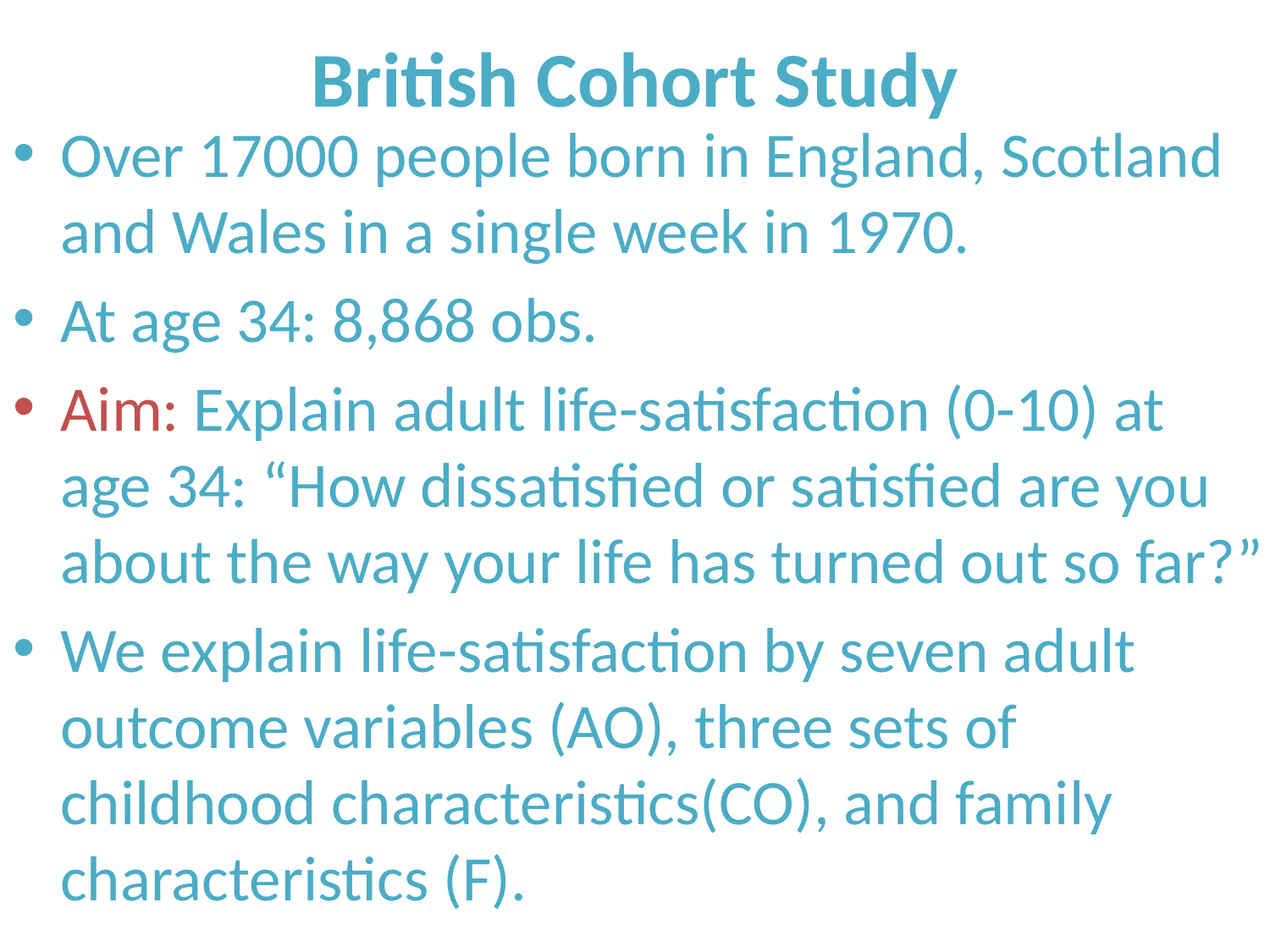

# British Cohort Study
Over 17000 people born in England, Scotland and Wales in a single week in 1970.
At age 34: 8,868 obs.
Aim: Explain adult life-satisfaction (0-10) at age 34: “How dissatisfied or satisfied are you about the way your life has turned out so far?”
We explain life-satisfaction by seven adult outcome variables (AO), three sets of childhood characteristics(CO), and family characteristics (F).